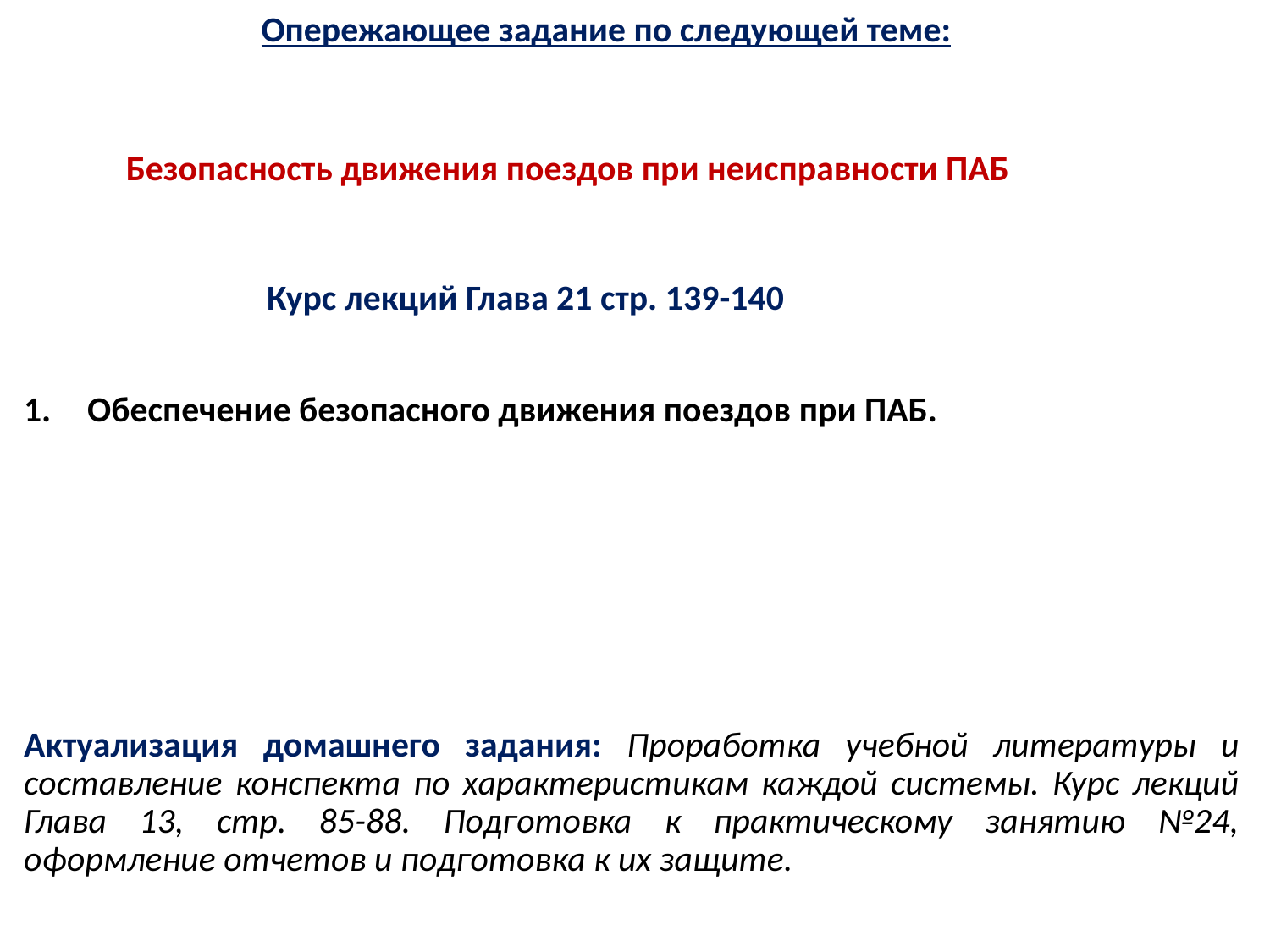

# Опережающее задание по следующей теме:
Безопасность движения поездов при неисправности ПАБ
                                         Курс лекций Глава 21 стр. 139-140

Обеспечение безопасного движения поездов при ПАБ.

Актуализация домашнего задания: Проработка учебной литературы и составление конспекта по характеристикам каждой системы. Курс лекций Глава 13, стр. 85-88. Подготовка к практическому занятию №24, оформление отчетов и подготовка к их защите.